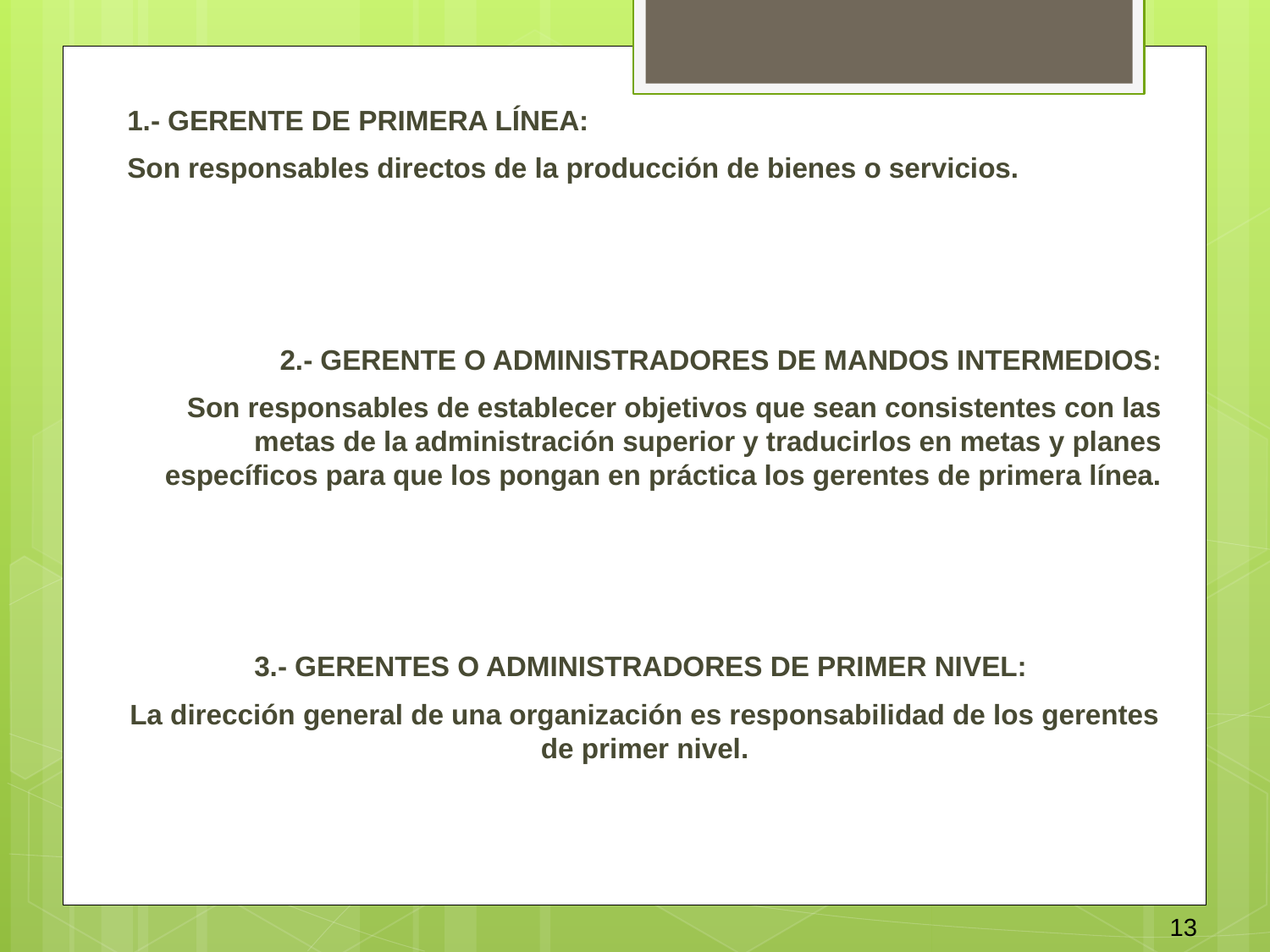

1.- GERENTE DE PRIMERA LÍNEA:
Son responsables directos de la producción de bienes o servicios.

2.- GERENTE O ADMINISTRADORES DE MANDOS INTERMEDIOS:
 Son responsables de establecer objetivos que sean consistentes con las metas de la administración superior y traducirlos en metas y planes específicos para que los pongan en práctica los gerentes de primera línea.

3.- GERENTES O ADMINISTRADORES DE PRIMER NIVEL:
La dirección general de una organización es responsabilidad de los gerentes de primer nivel.
13